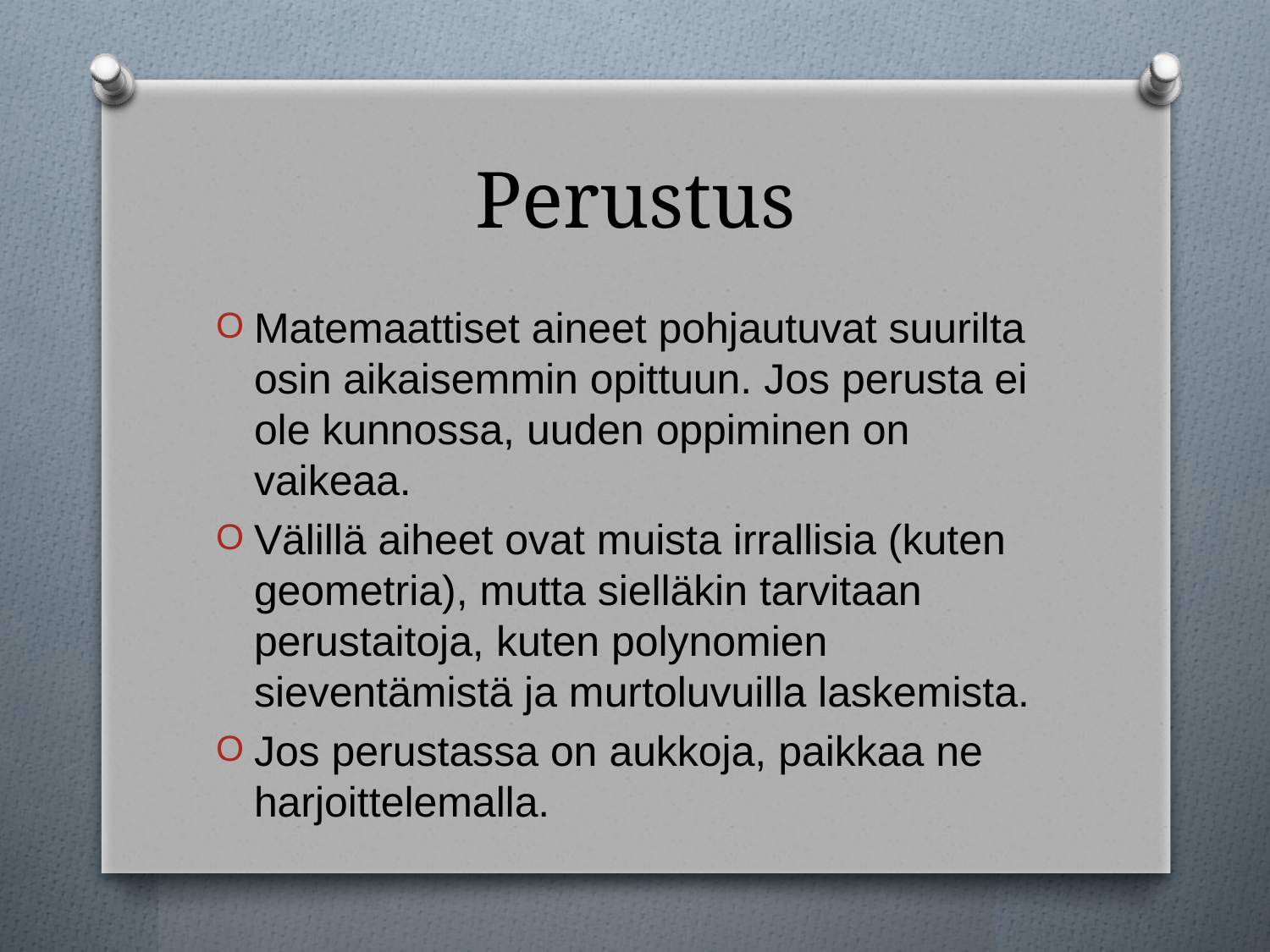

# Perustus
Matemaattiset aineet pohjautuvat suurilta osin aikaisemmin opittuun. Jos perusta ei ole kunnossa, uuden oppiminen on vaikeaa.
Välillä aiheet ovat muista irrallisia (kuten geometria), mutta sielläkin tarvitaan perustaitoja, kuten polynomien sieventämistä ja murtoluvuilla laskemista.
Jos perustassa on aukkoja, paikkaa ne harjoittelemalla.